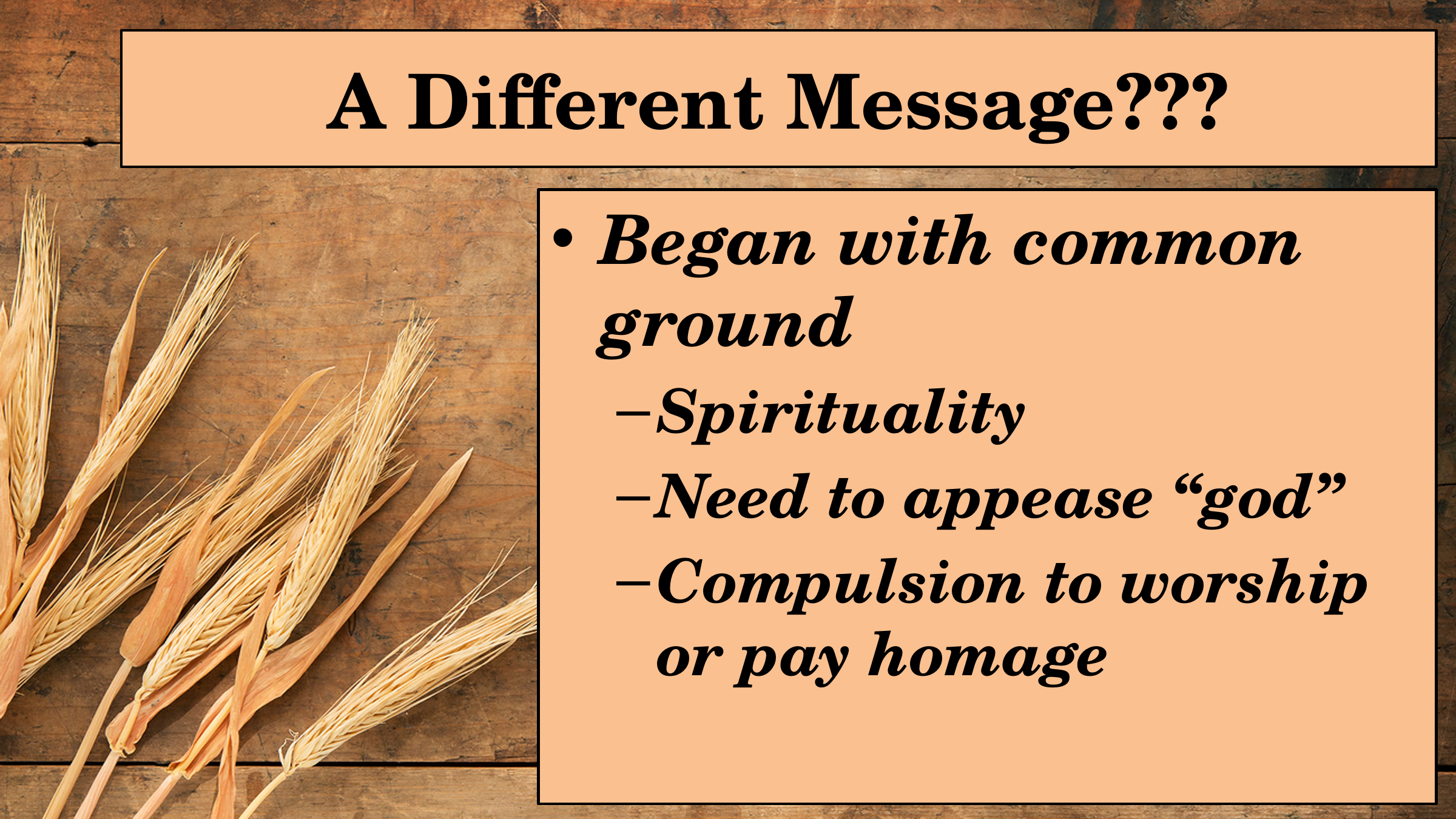

# A Different Message???
Began with common ground
Spirituality
Need to appease “god”
Compulsion to worship or pay homage